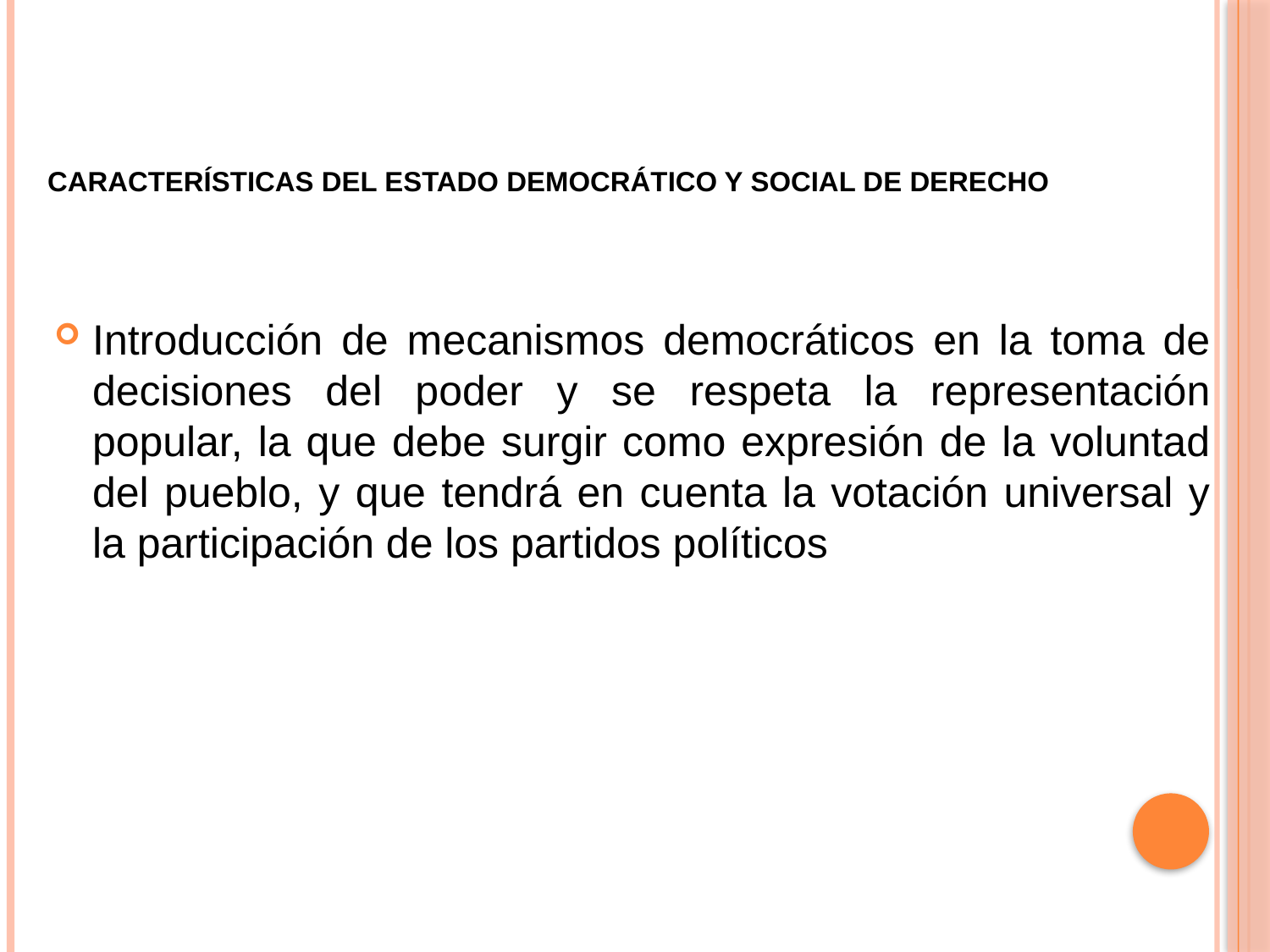

# Características del Estado Democrático y Social de Derecho
Introducción de mecanismos democráticos en la toma de decisiones del poder y se respeta la representación popular, la que debe surgir como expresión de la voluntad del pueblo, y que tendrá en cuenta la votación universal y la participación de los partidos políticos